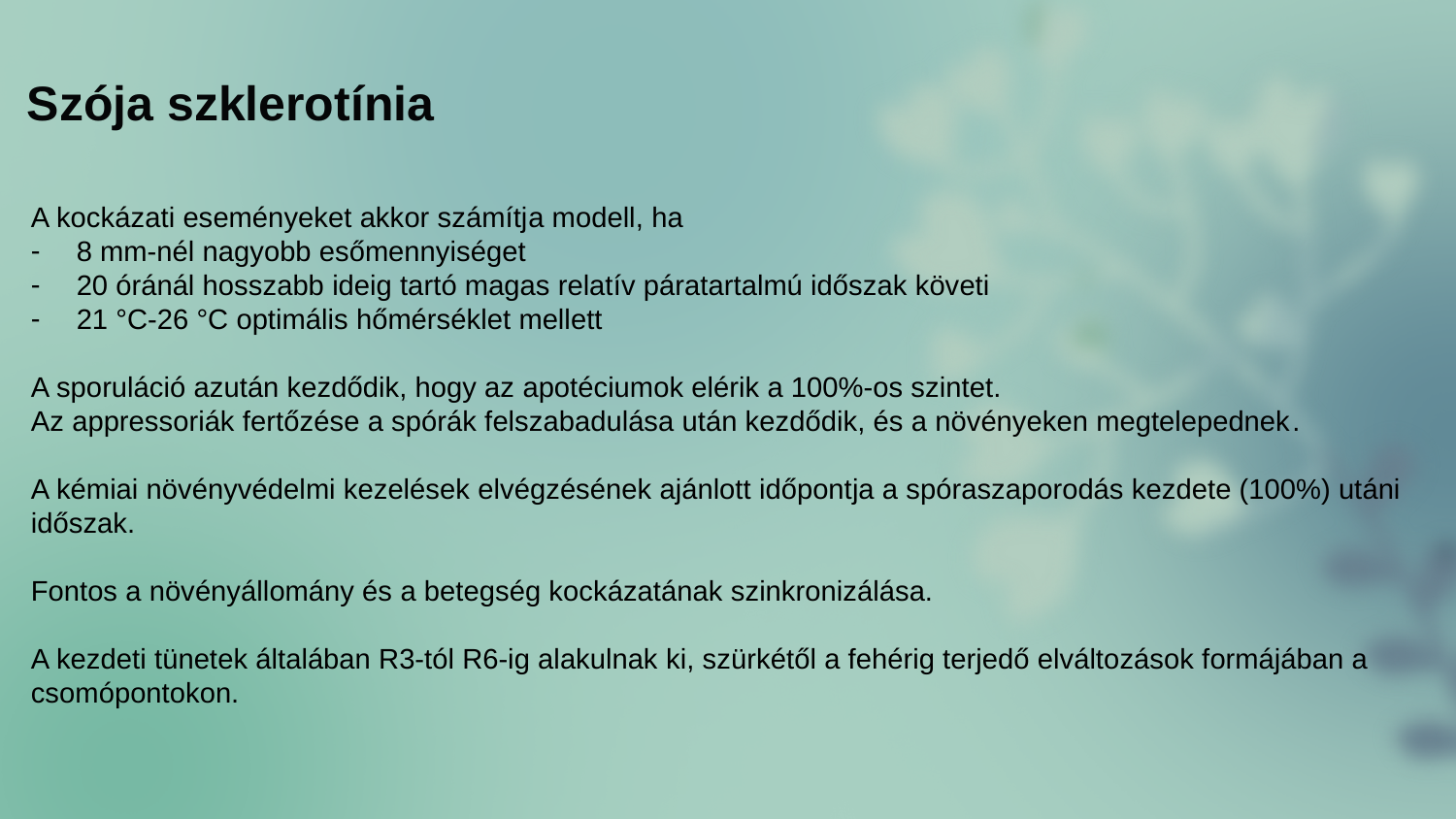

# Szója szklerotínia
A kockázati eseményeket akkor számítja modell, ha
8 mm-nél nagyobb esőmennyiséget
20 óránál hosszabb ideig tartó magas relatív páratartalmú időszak követi
21 °C-26 °C optimális hőmérséklet mellett

A sporuláció azután kezdődik, hogy az apotéciumok elérik a 100%-os szintet.
Az appressoriák fertőzése a spórák felszabadulása után kezdődik, és a növényeken megtelepednek.

A kémiai növényvédelmi kezelések elvégzésének ajánlott időpontja a spóraszaporodás kezdete (100%) utáni időszak.

Fontos a növényállomány és a betegség kockázatának szinkronizálása.

A kezdeti tünetek általában R3-tól R6-ig alakulnak ki, szürkétől a fehérig terjedő elváltozások formájában a csomópontokon.